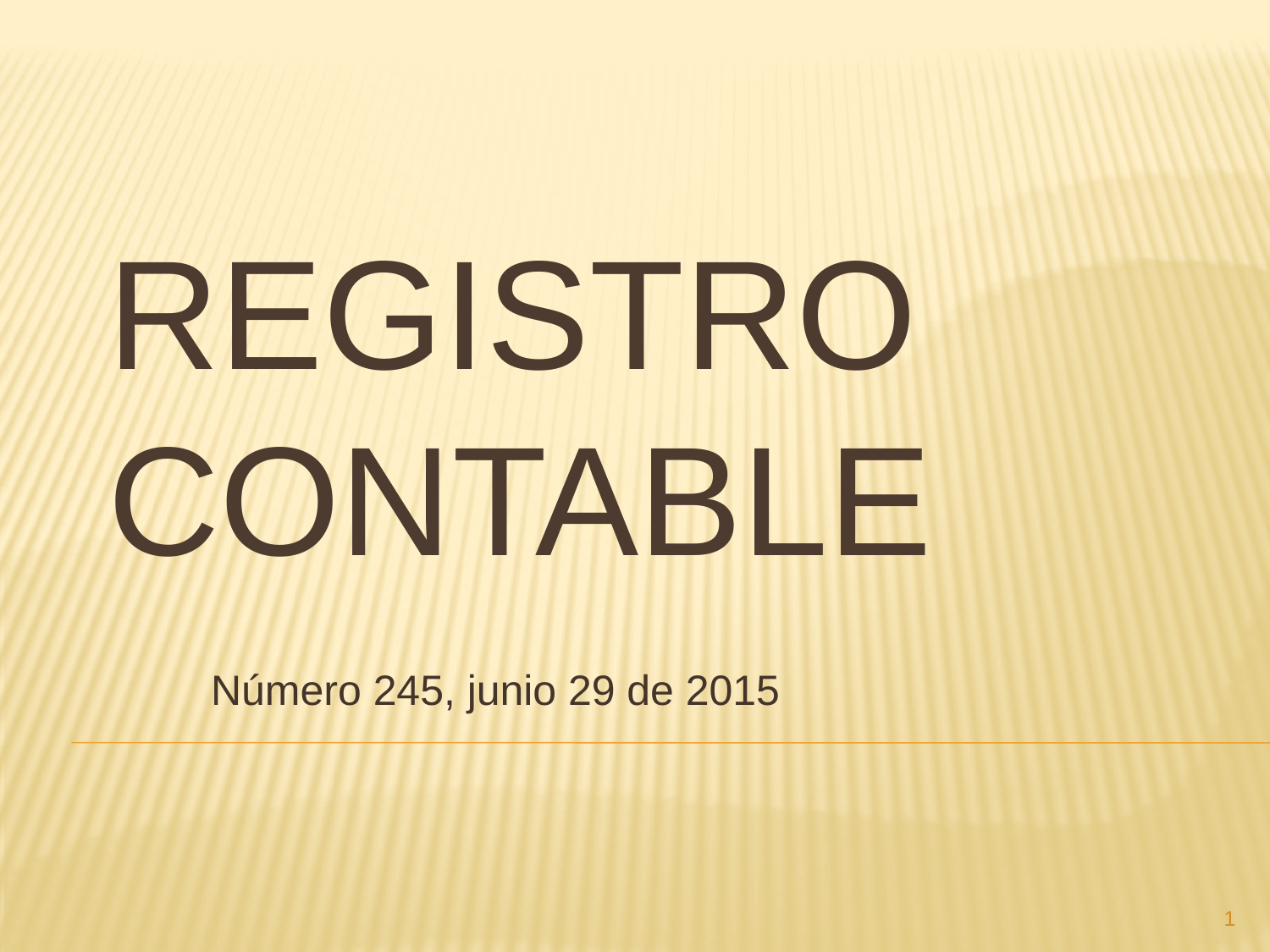

# Registro contable
Número 245, junio 29 de 2015
1